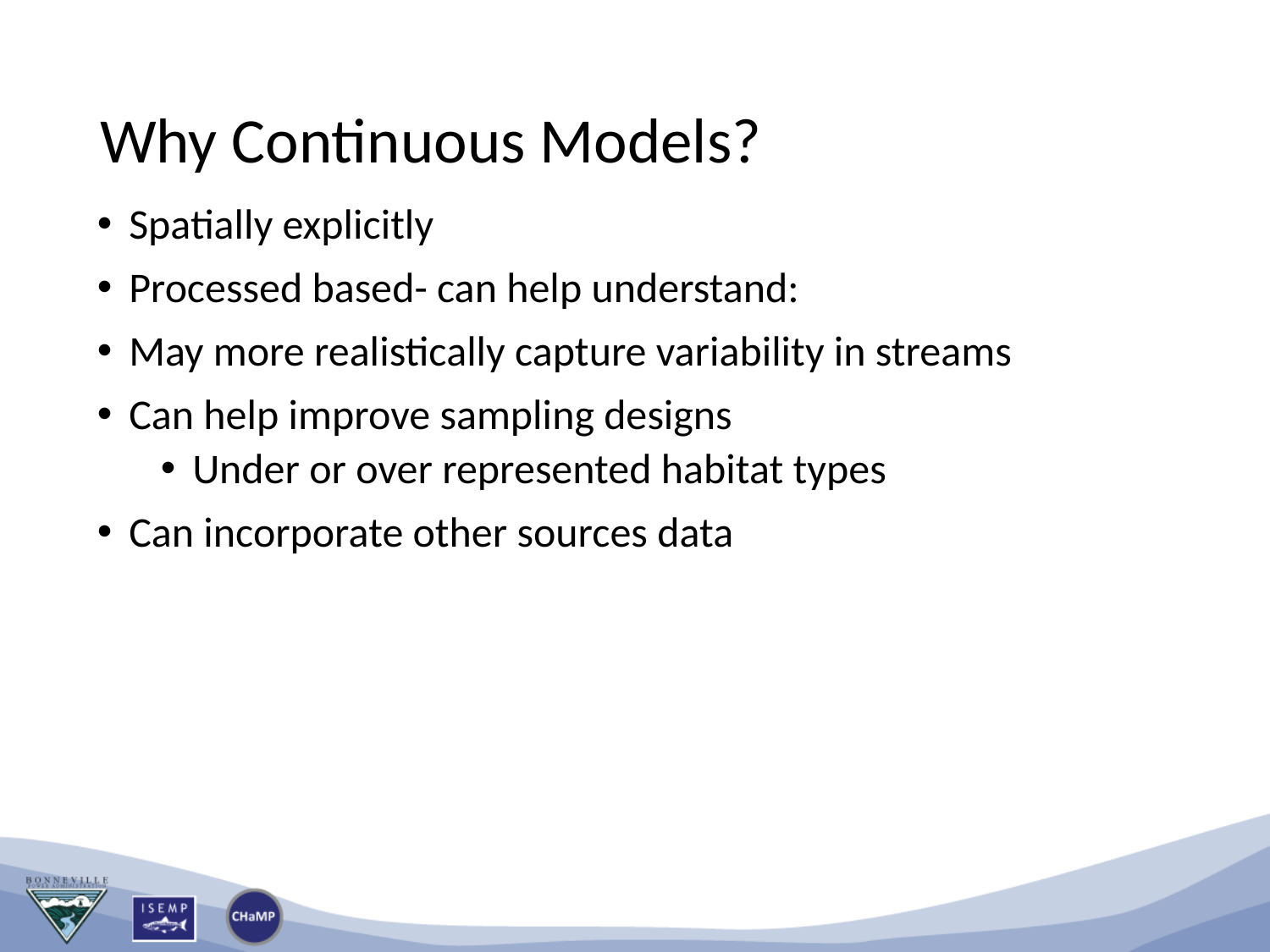

# Why Continuous Models?
Spatially explicitly
Processed based- can help understand:
May more realistically capture variability in streams
Can help improve sampling designs
Under or over represented habitat types
Can incorporate other sources data